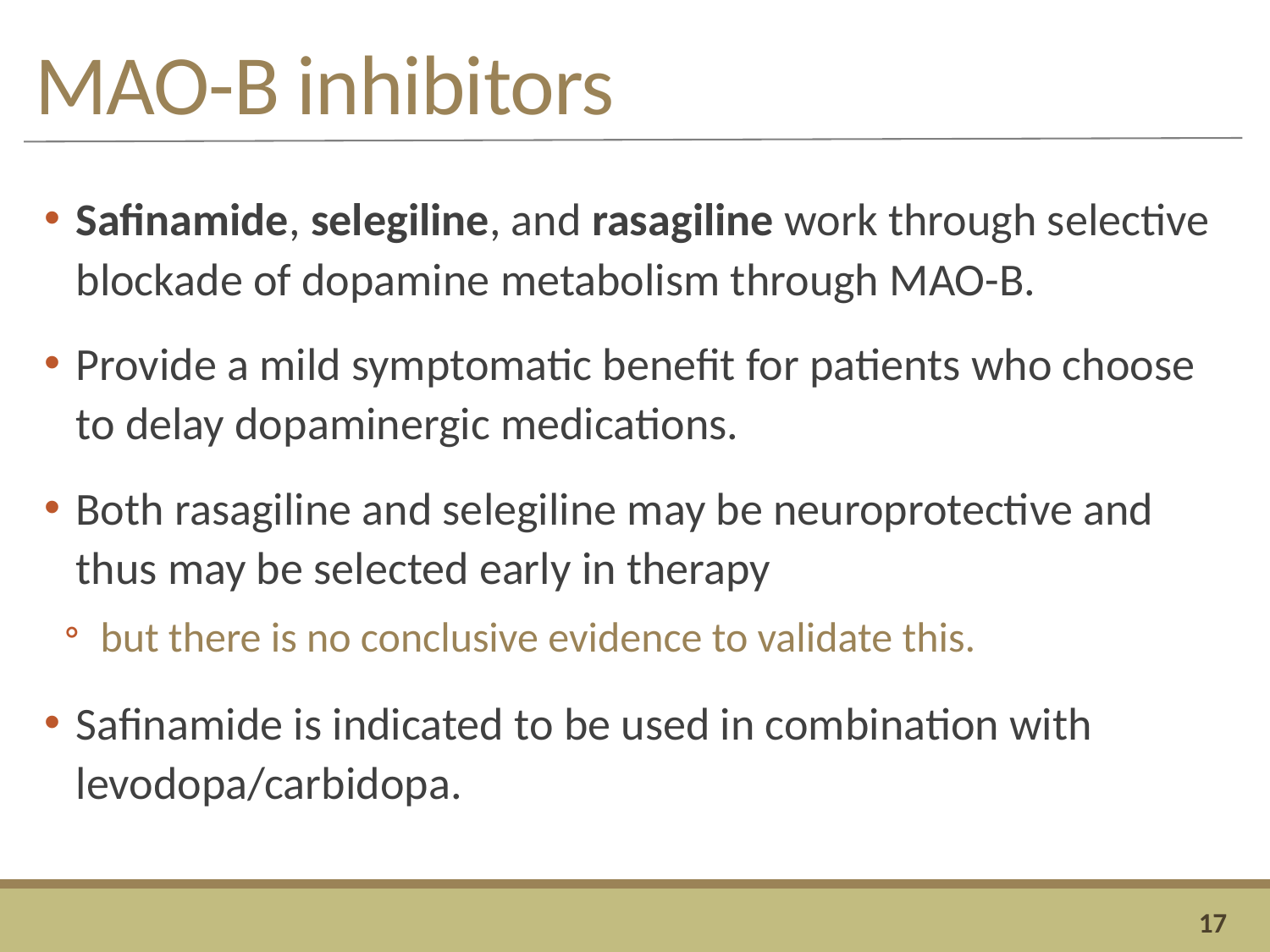

# MAO-B inhibitors
Safinamide, selegiline, and rasagiline work through selective blockade of dopamine metabolism through MAO-B.
Provide a mild symptomatic benefit for patients who choose to delay dopaminergic medications.
Both rasagiline and selegiline may be neuroprotective and thus may be selected early in therapy
but there is no conclusive evidence to validate this.
Safinamide is indicated to be used in combination with levodopa/carbidopa.

17